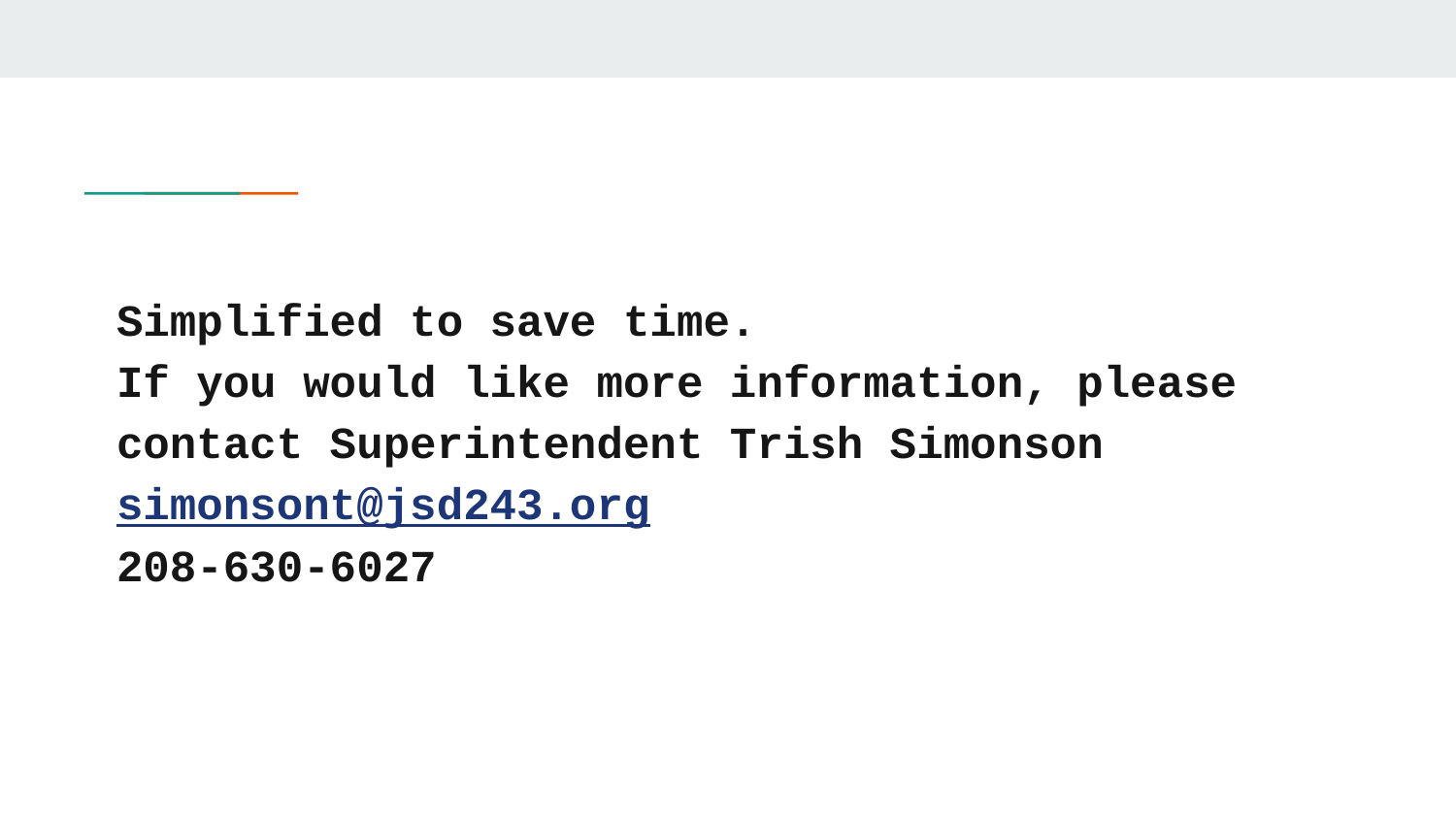

#
Simplified to save time.
If you would like more information, please contact Superintendent Trish Simonson
simonsont@jsd243.org
208-630-6027